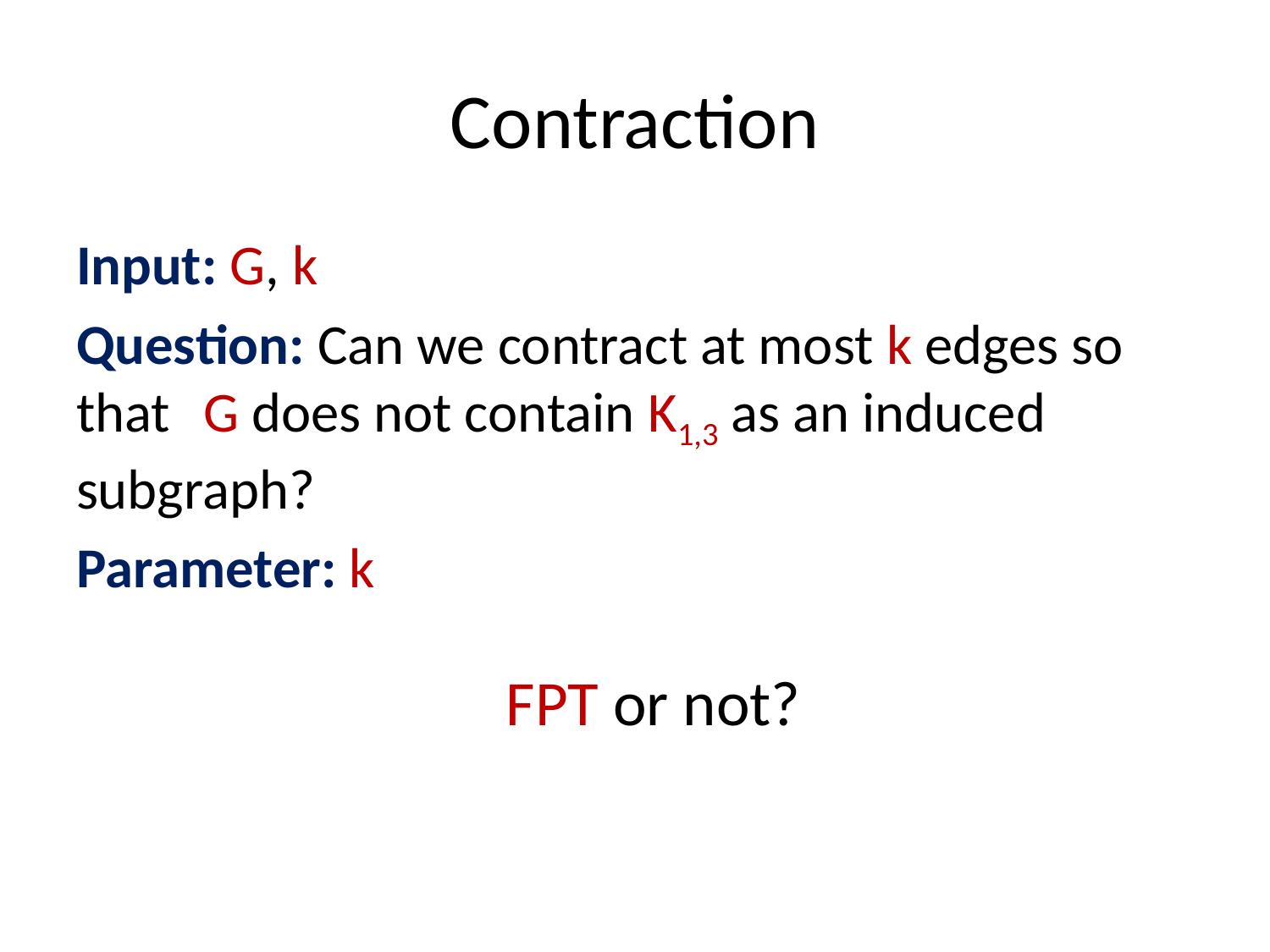

# Contraction
Input: G, k
Question: Can we contract at most k edges so that 	G does not contain K1,3 as an induced 	subgraph?
Parameter: k
FPT or not?